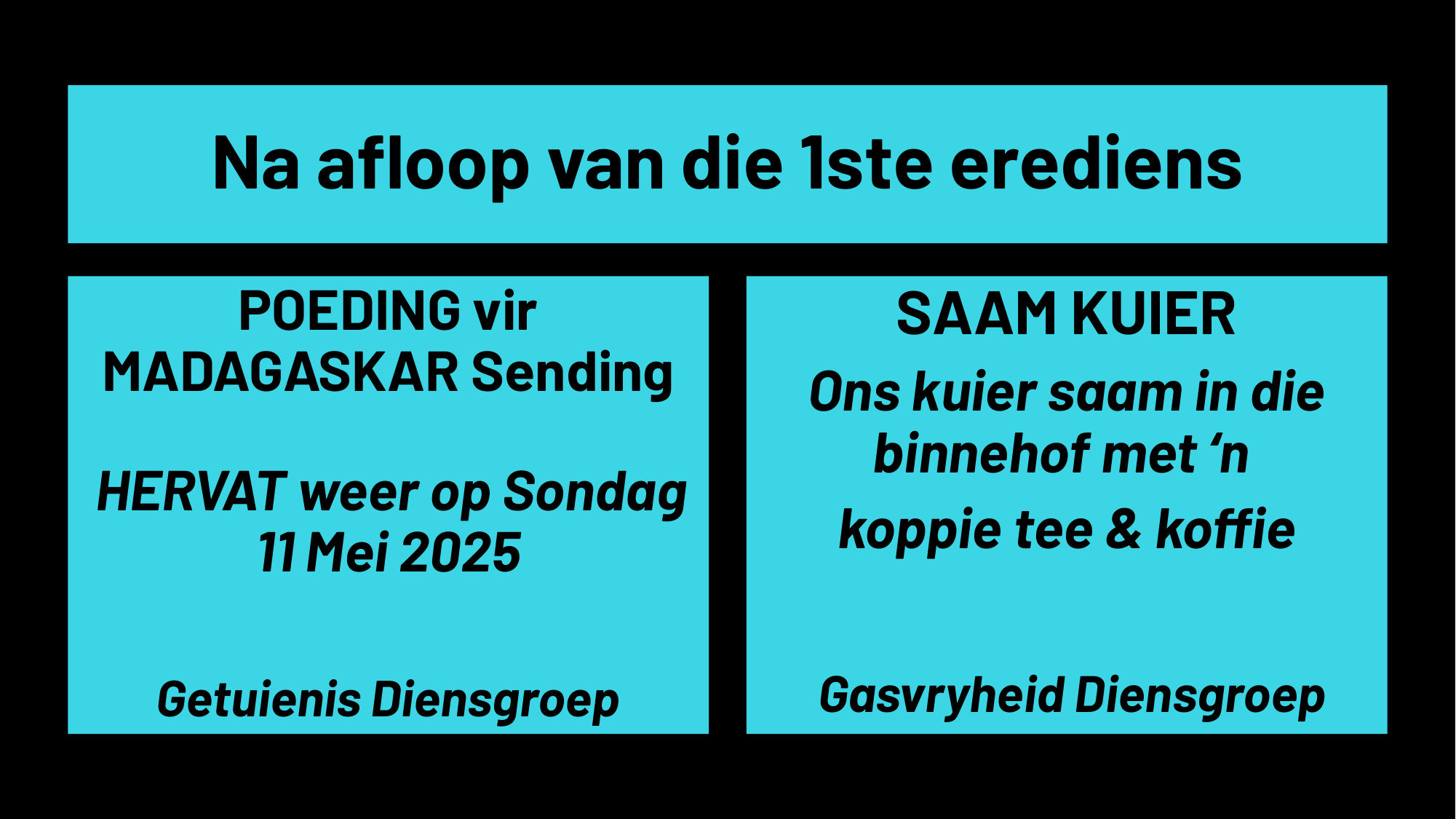

Na afloop van die 1ste erediens
POEDING vir MADAGASKAR Sending

 HERVAT weer op Sondag 11 Mei 2025

Getuienis Diensgroep
SAAM KUIER
Ons kuier saam in die binnehof met ‘n
koppie tee & koffie

 Gasvryheid Diensgroep